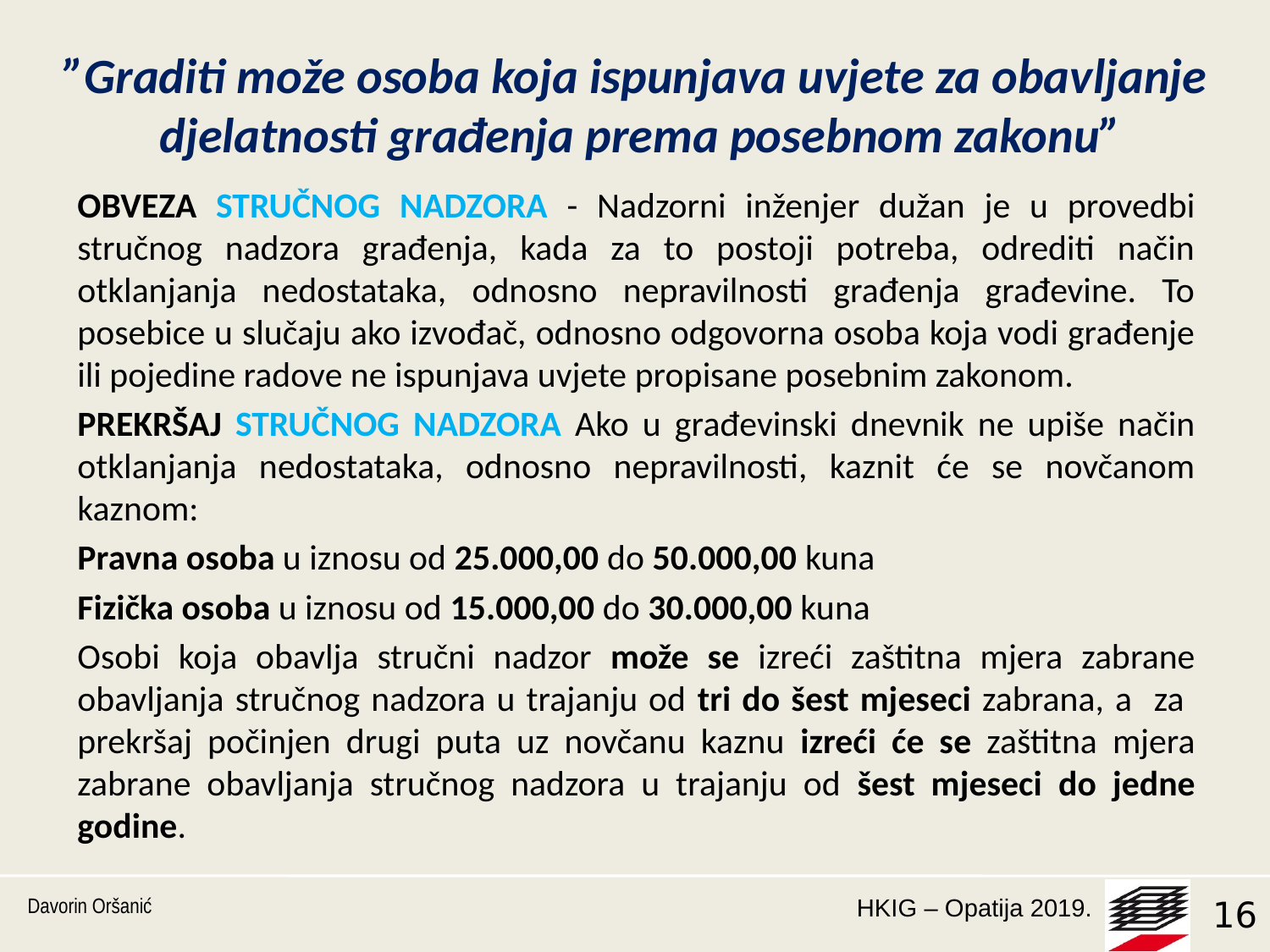

# ”Graditi može osoba koja ispunjava uvjete za obavljanje djelatnosti građenja prema posebnom zakonu”
OBVEZA STRUČNOG NADZORA - Nadzorni inženjer dužan je u provedbi stručnog nadzora građenja, kada za to postoji potreba, odrediti način otklanjanja nedostataka, odnosno nepravilnosti građenja građevine. To posebice u slučaju ako izvođač, odnosno odgovorna osoba koja vodi građenje ili pojedine radove ne ispunjava uvjete propisane posebnim zakonom.
PREKRŠAJ STRUČNOG NADZORA Ako u građevinski dnevnik ne upiše način otklanjanja nedostataka, odnosno nepravilnosti, kaznit će se novčanom kaznom:
Pravna osoba u iznosu od 25.000,00 do 50.000,00 kuna
Fizička osoba u iznosu od 15.000,00 do 30.000,00 kuna
Osobi koja obavlja stručni nadzor može se izreći zaštitna mjera zabrane obavljanja stručnog nadzora u trajanju od tri do šest mjeseci zabrana, a  za  prekršaj počinjen drugi puta uz novčanu kaznu izreći će se zaštitna mjera zabrane obavljanja stručnog nadzora u trajanju od šest mjeseci do jedne godine.

Davorin Oršanić
16